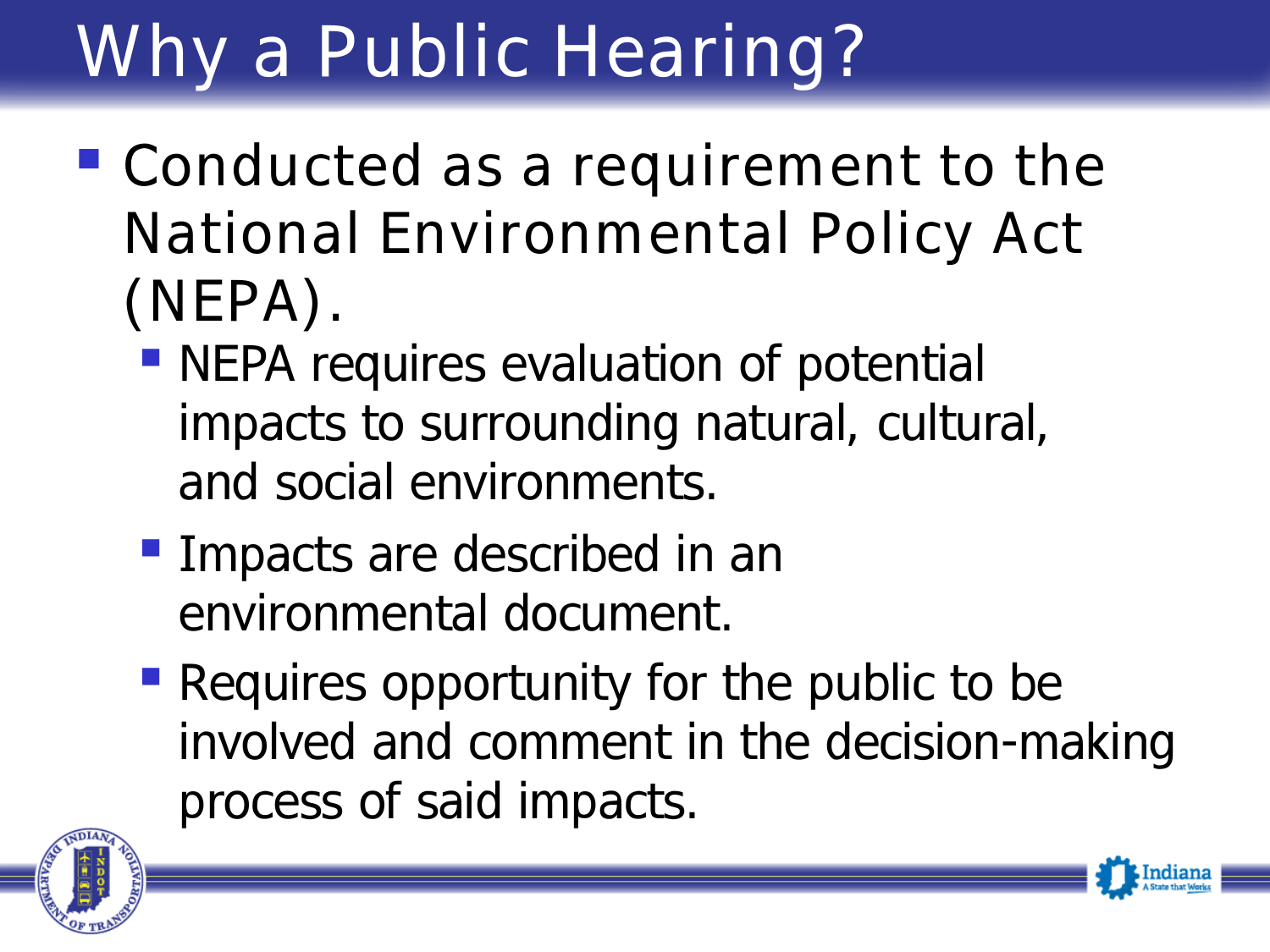

# Why a Public Hearing?
Conducted as a requirement to the National Environmental Policy Act (NEPA).
NEPA requires evaluation of potential
	impacts to surrounding natural, cultural,
	and social environments.

Impacts are described in an
	environmental document.
Requires opportunity for the public to be involved and comment in the decision-making process of said impacts.